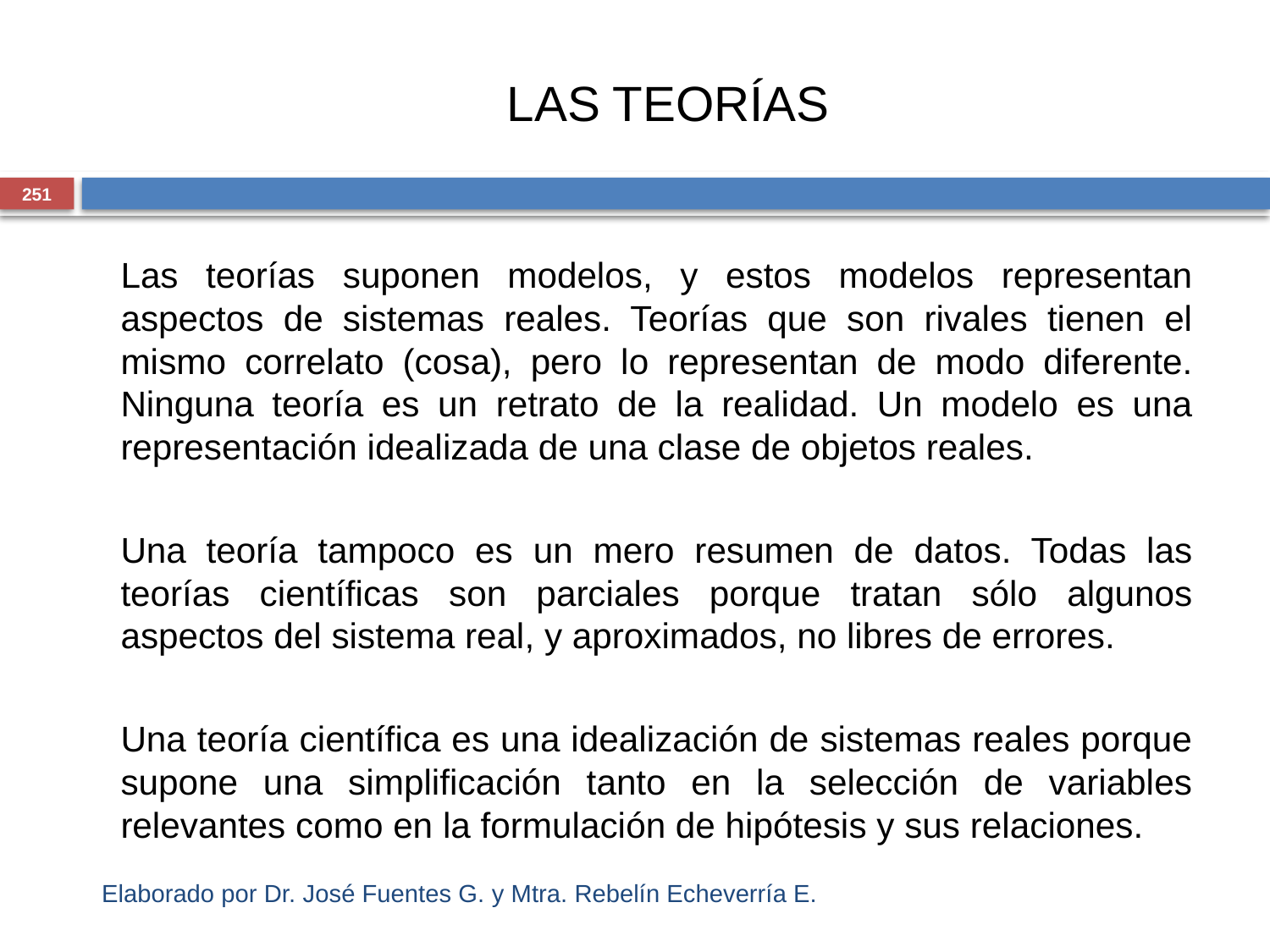

LAS TEORÍAS
251
	Las teorías suponen modelos, y estos modelos representan aspectos de sistemas reales. Teorías que son rivales tienen el mismo correlato (cosa), pero lo representan de modo diferente. Ninguna teoría es un retrato de la realidad. Un modelo es una representación idealizada de una clase de objetos reales.

	Una teoría tampoco es un mero resumen de datos. Todas las teorías científicas son parciales porque tratan sólo algunos aspectos del sistema real, y aproximados, no libres de errores.

	Una teoría científica es una idealización de sistemas reales porque supone una simplificación tanto en la selección de variables relevantes como en la formulación de hipótesis y sus relaciones.

Elaborado por Dr. José Fuentes G. y Mtra. Rebelín Echeverría E.